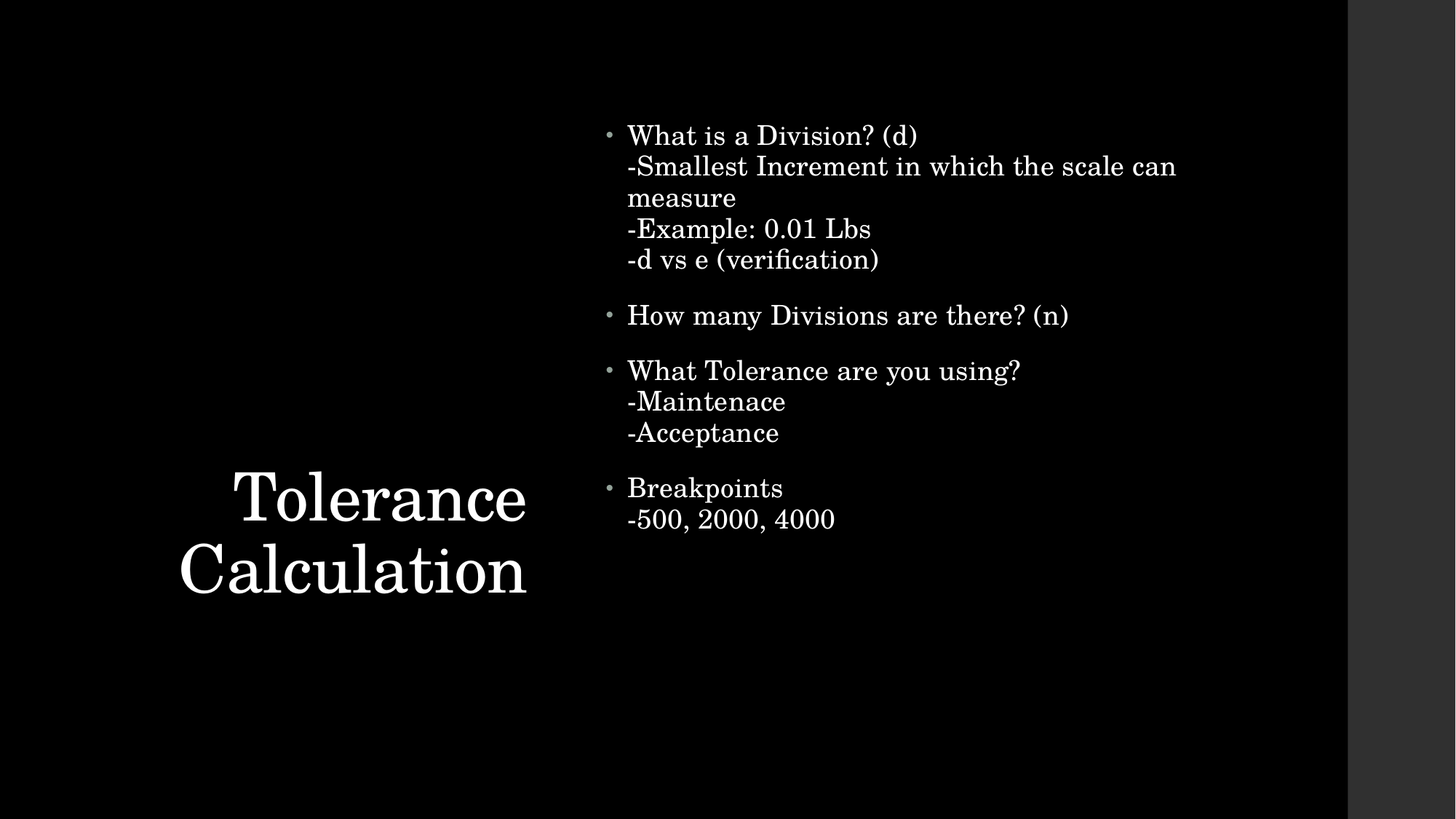

# Tolerance Calculation
What is a Division? (d)
-Smallest Increment in which the scale can measure
-Example: 0.01 Lbs
-d vs e (verification)
How many Divisions are there? (n)
What Tolerance are you using?
-Maintenace
-Acceptance
Breakpoints
-500, 2000, 4000